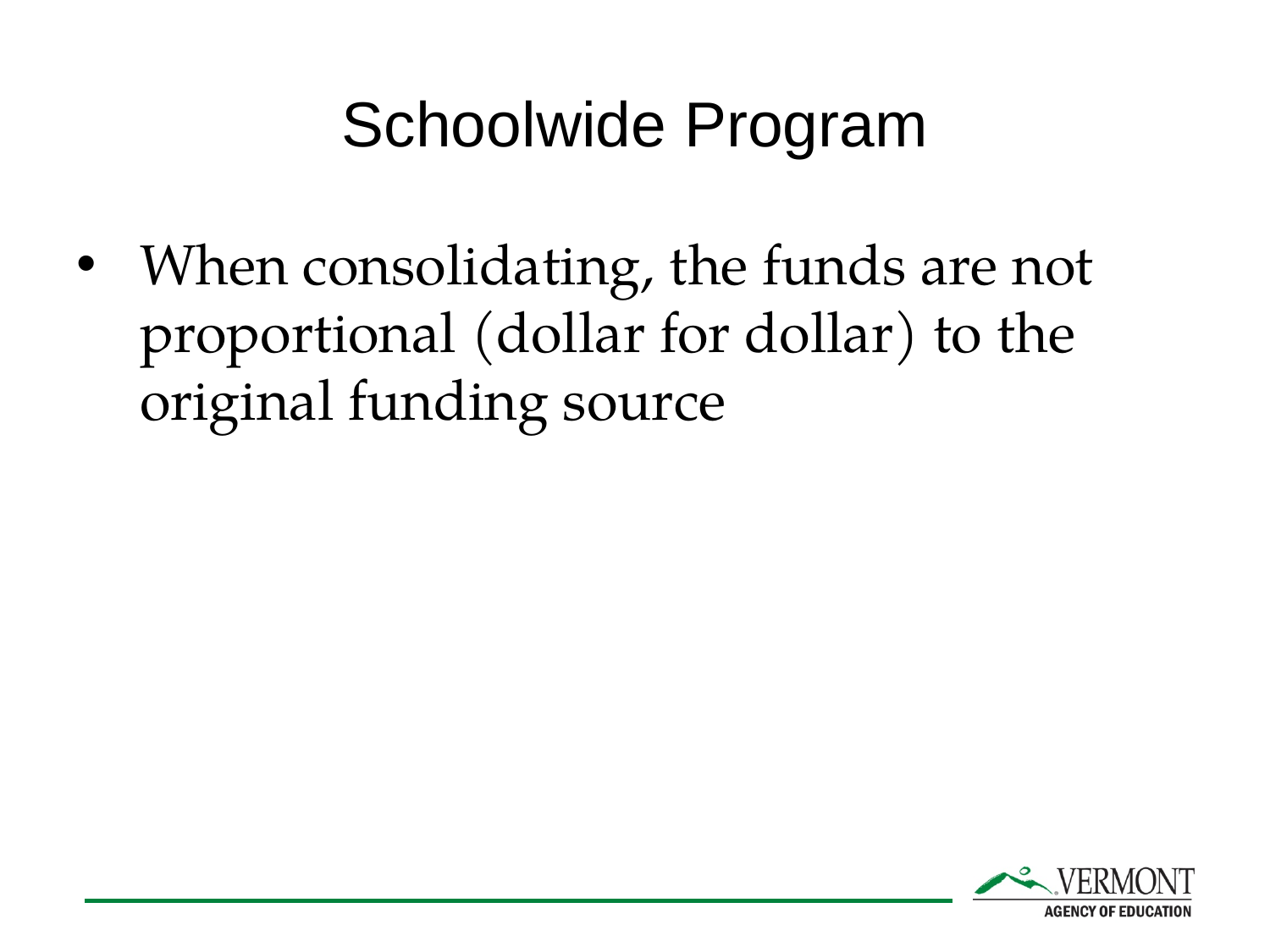

# Schoolwide Program
When consolidating, the funds are not proportional (dollar for dollar) to the original funding source